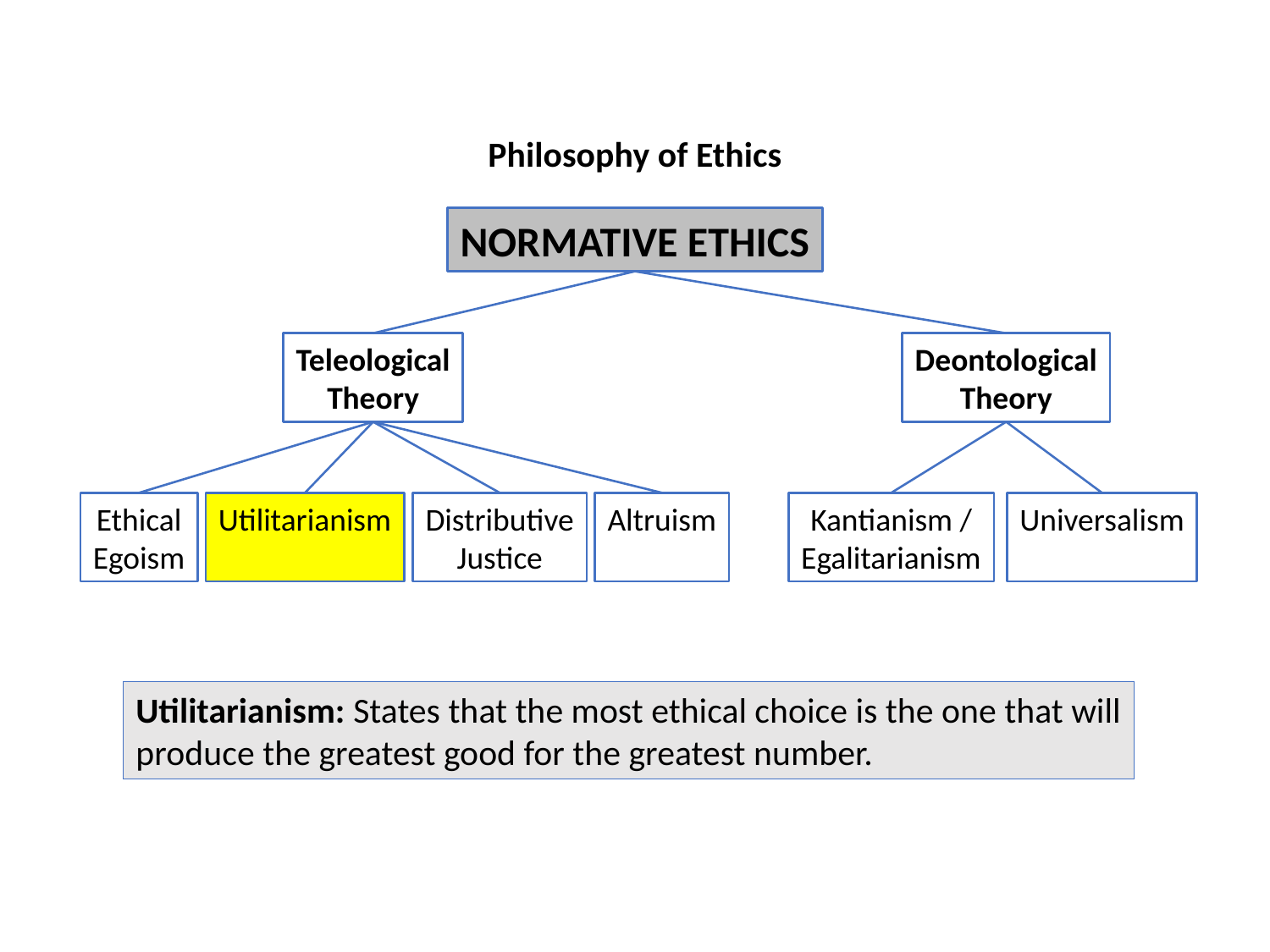

Philosophy of Ethics
NORMATIVE ETHICS
Teleological
Theory
Deontological
Theory
Ethical
Egoism
Utilitarianism

Distributive
Justice
Altruism

Kantianism /
Egalitarianism
Universalism

Utilitarianism: States that the most ethical choice is the one that will produce the greatest good for the greatest number.